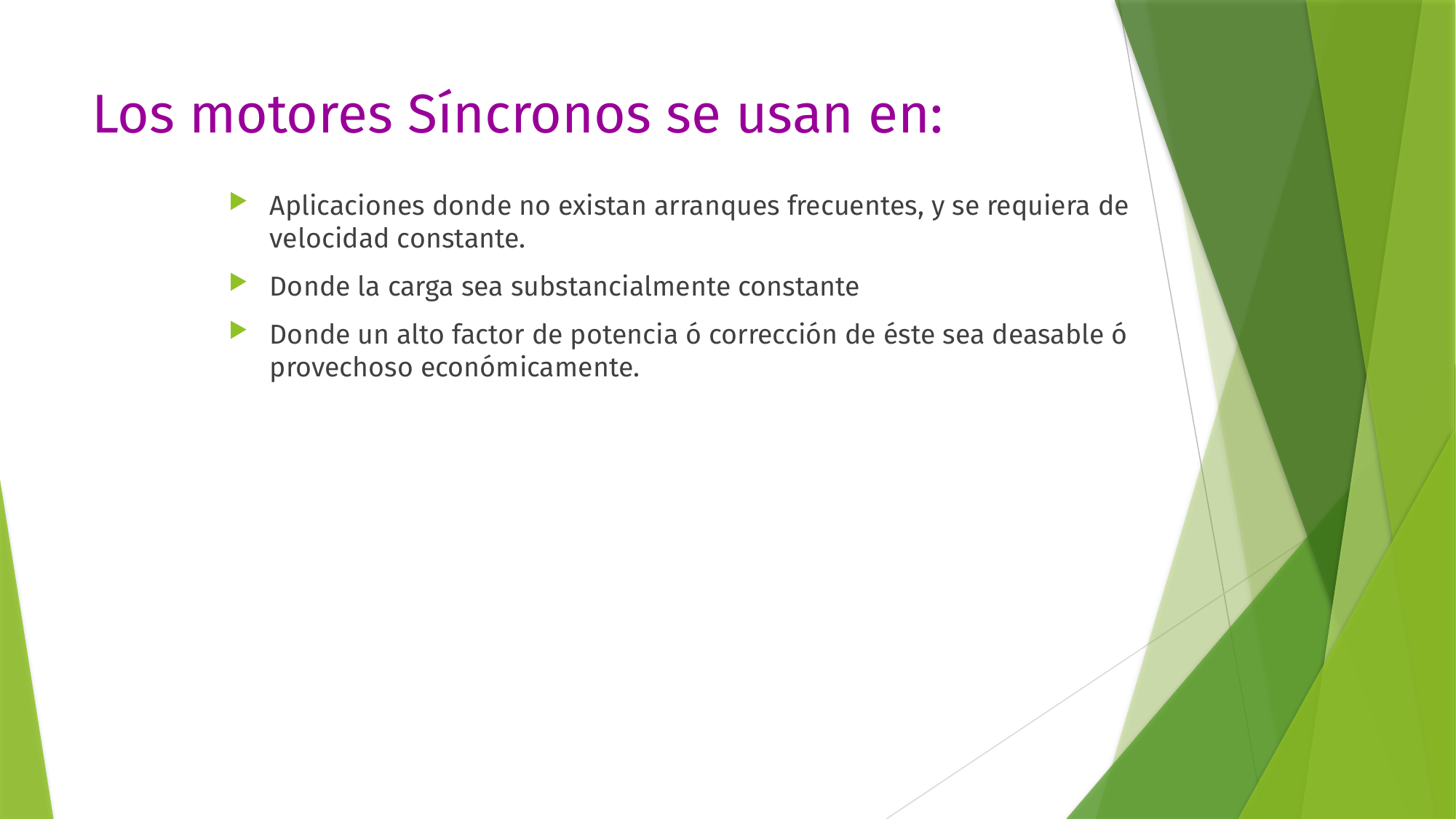

# Los motores Síncronos se usan en:
Aplicaciones donde no existan arranques frecuentes, y se requiera de velocidad constante.
Donde la carga sea substancialmente constante
Donde un alto factor de potencia ó corrección de éste sea deasable ó provechoso económicamente.